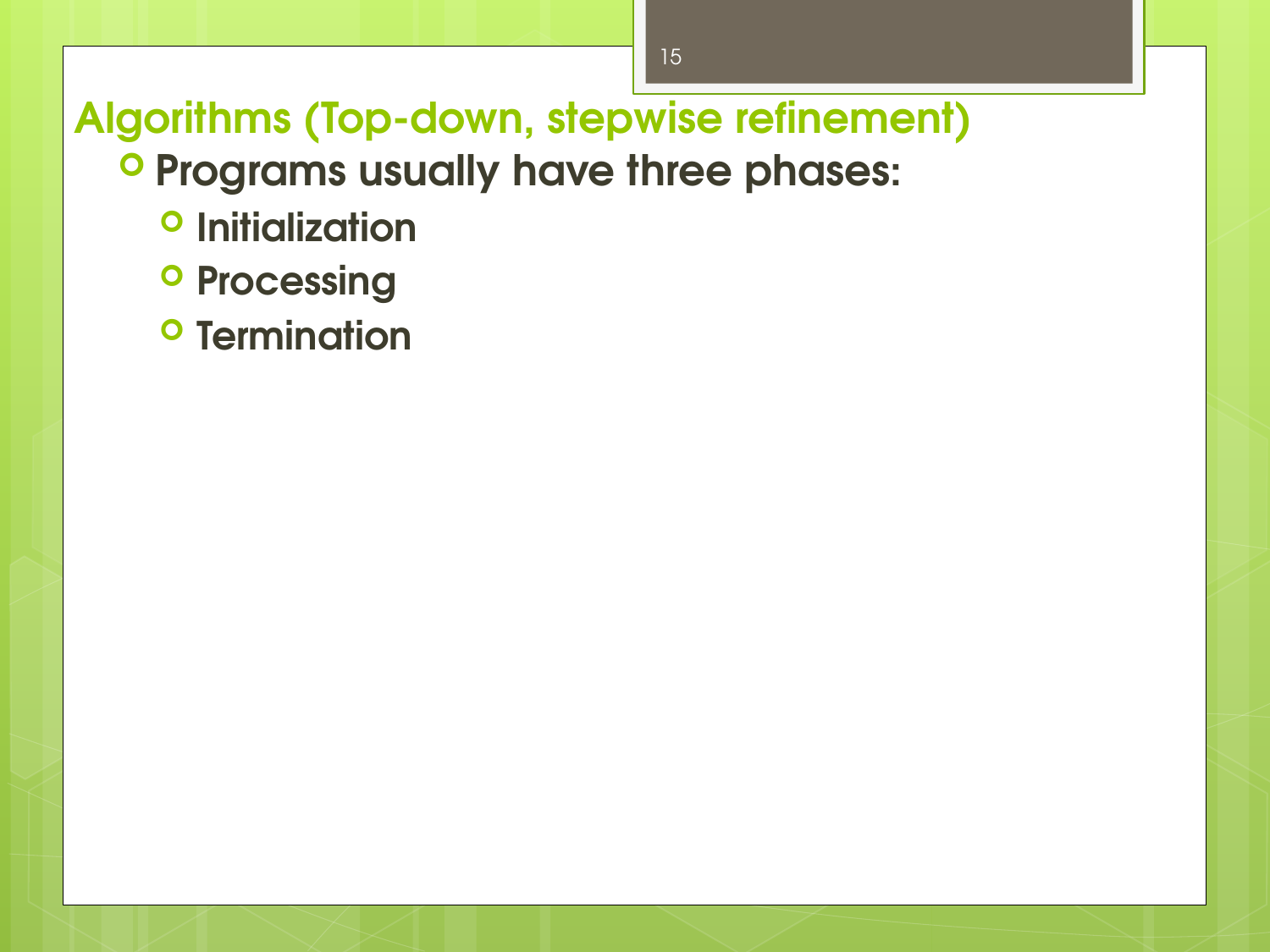

15
# Algorithms (Top-down, stepwise refinement)
Programs usually have three phases:
Initialization
Processing
Termination